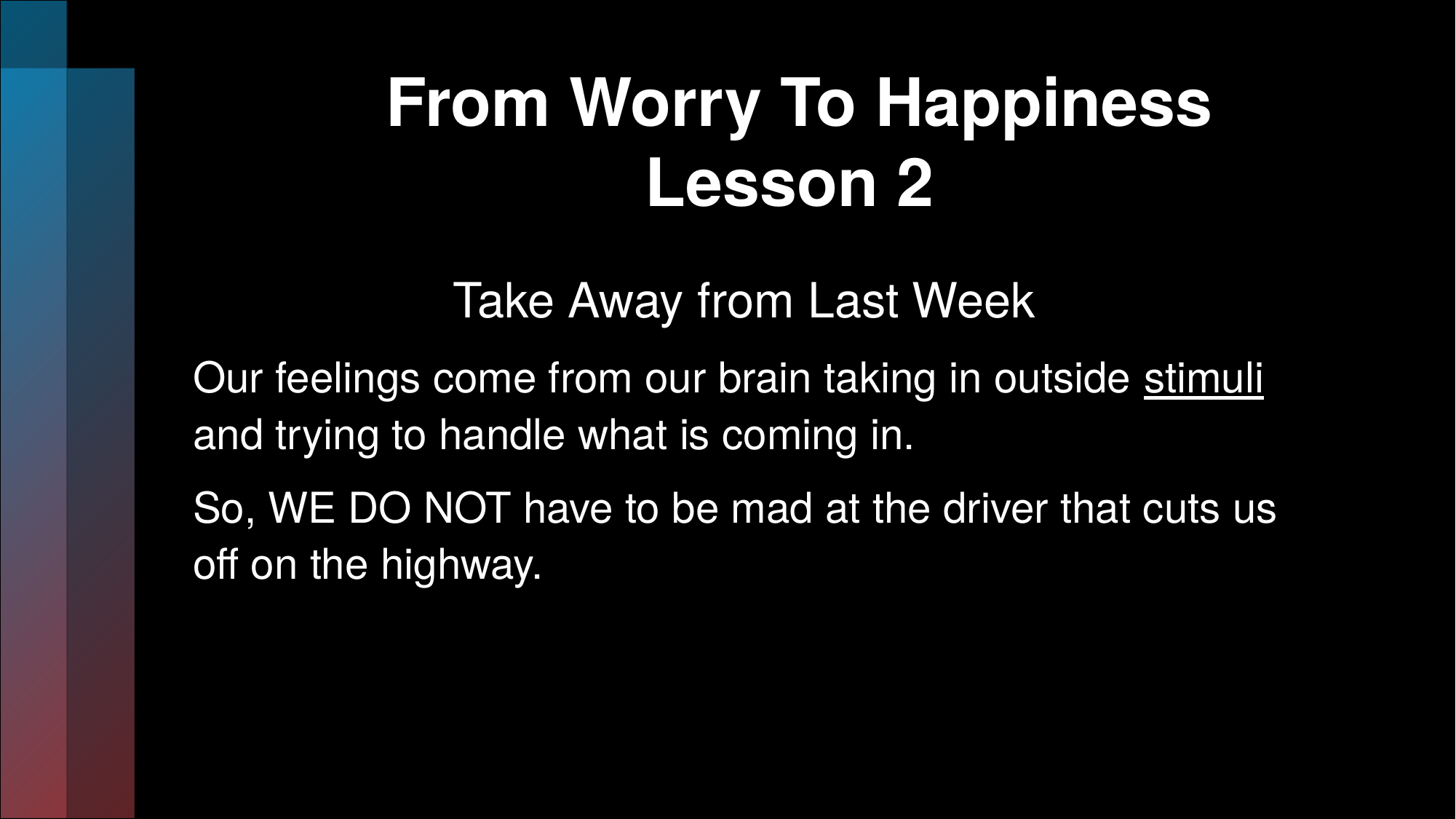

# From Worry To Happiness Lesson 2
                            Take Away from Last Week
Our feelings come from our brain taking in outside stimuli and trying to handle what is coming in.
So, WE DO NOT have to be mad at the driver that cuts us off on the highway.